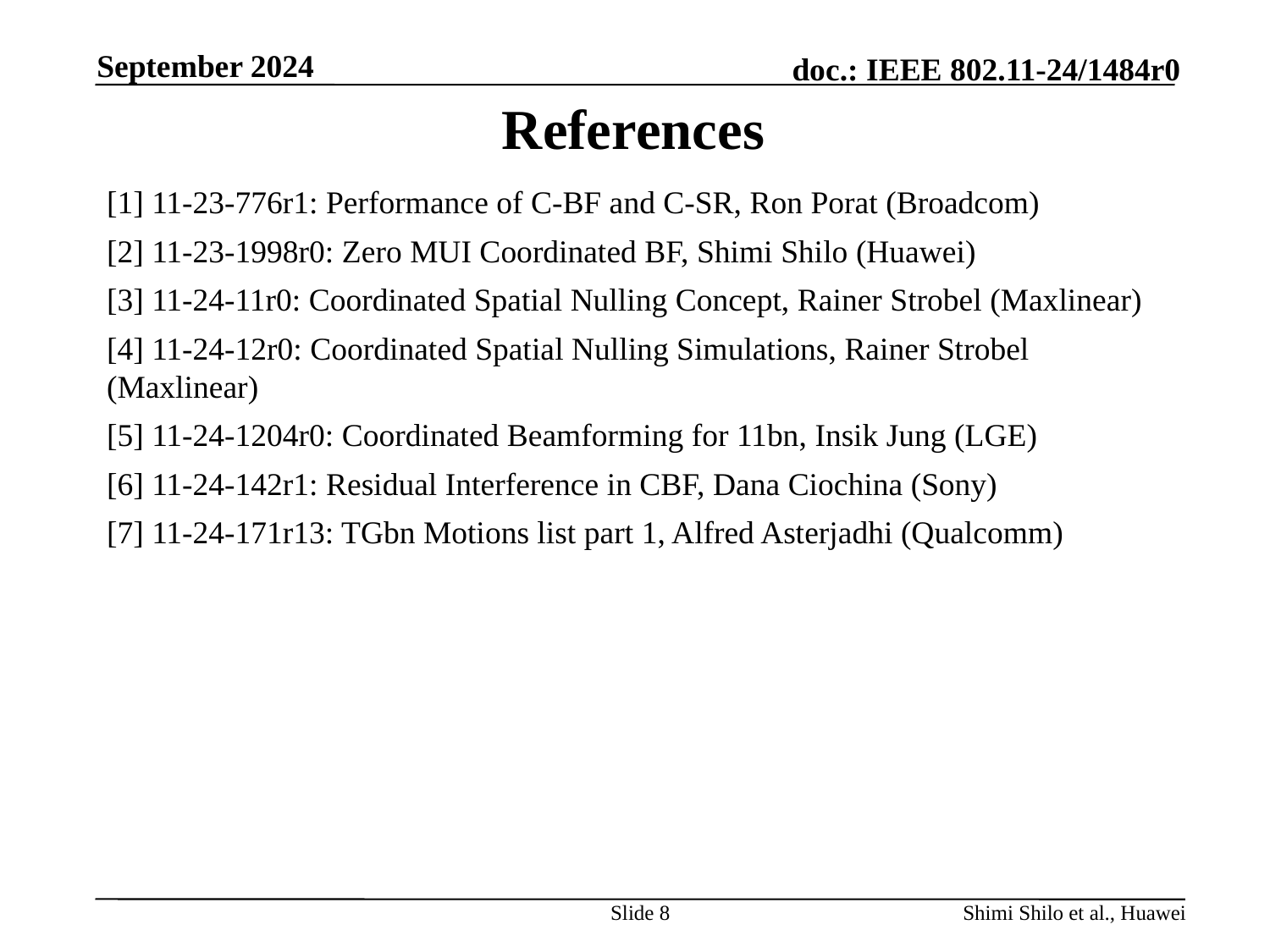

September 2024
# References
[1] 11-23-776r1: Performance of C-BF and C-SR, Ron Porat (Broadcom)
[2] 11-23-1998r0: Zero MUI Coordinated BF, Shimi Shilo (Huawei)
[3] 11-24-11r0: Coordinated Spatial Nulling Concept, Rainer Strobel (Maxlinear)
[4] 11-24-12r0: Coordinated Spatial Nulling Simulations, Rainer Strobel (Maxlinear)
[5] 11-24-1204r0: Coordinated Beamforming for 11bn, Insik Jung (LGE)
[6] 11-24-142r1: Residual Interference in CBF, Dana Ciochina (Sony)
[7] 11-24-171r13: TGbn Motions list part 1, Alfred Asterjadhi (Qualcomm)
Slide 8
Shimi Shilo et al., Huawei